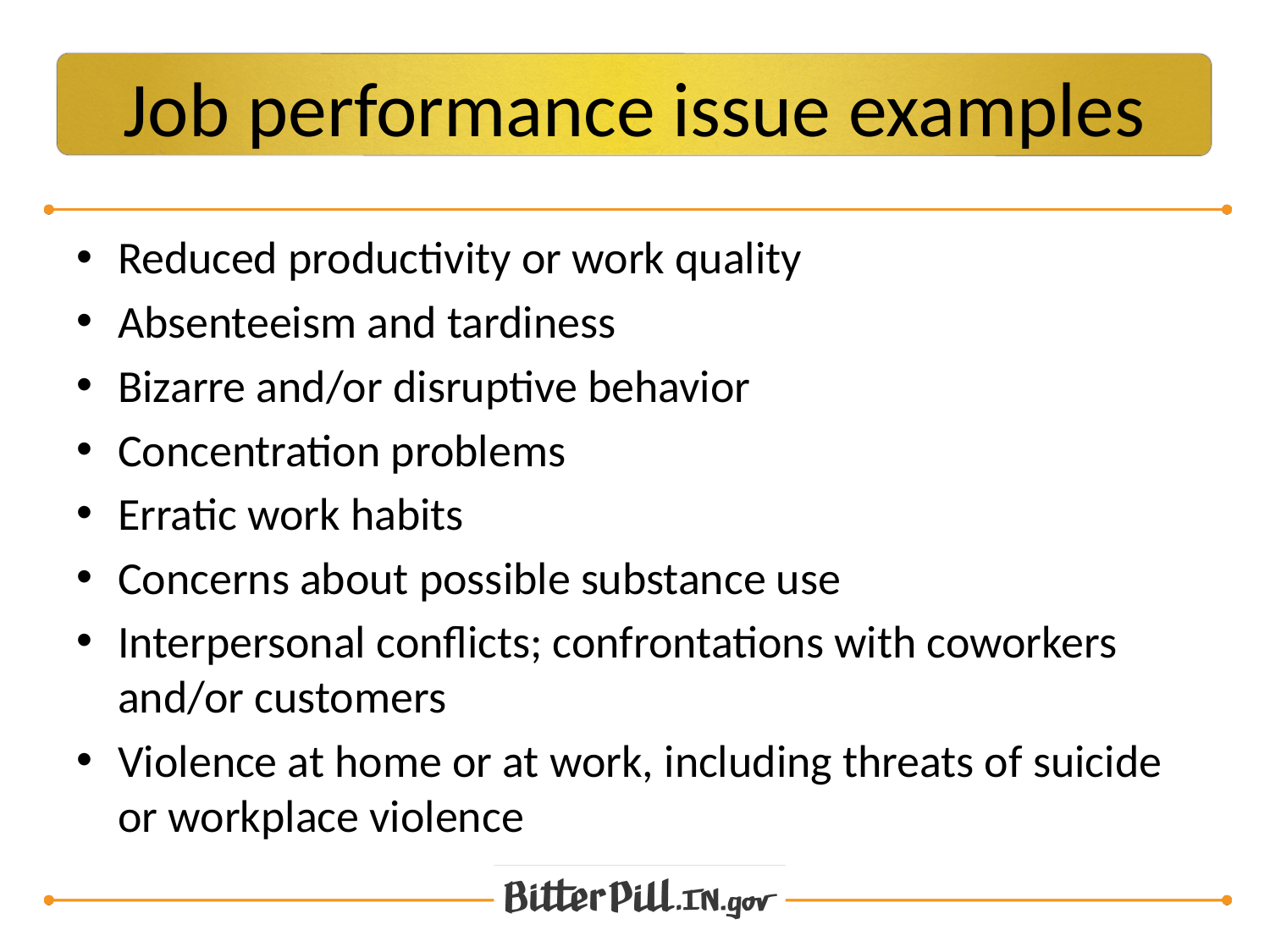

# Job performance issue examples
Reduced productivity or work quality
Absenteeism and tardiness
Bizarre and/or disruptive behavior
Concentration problems
Erratic work habits
Concerns about possible substance use
Interpersonal conflicts; confrontations with coworkers and/or customers
Violence at home or at work, including threats of suicide or workplace violence